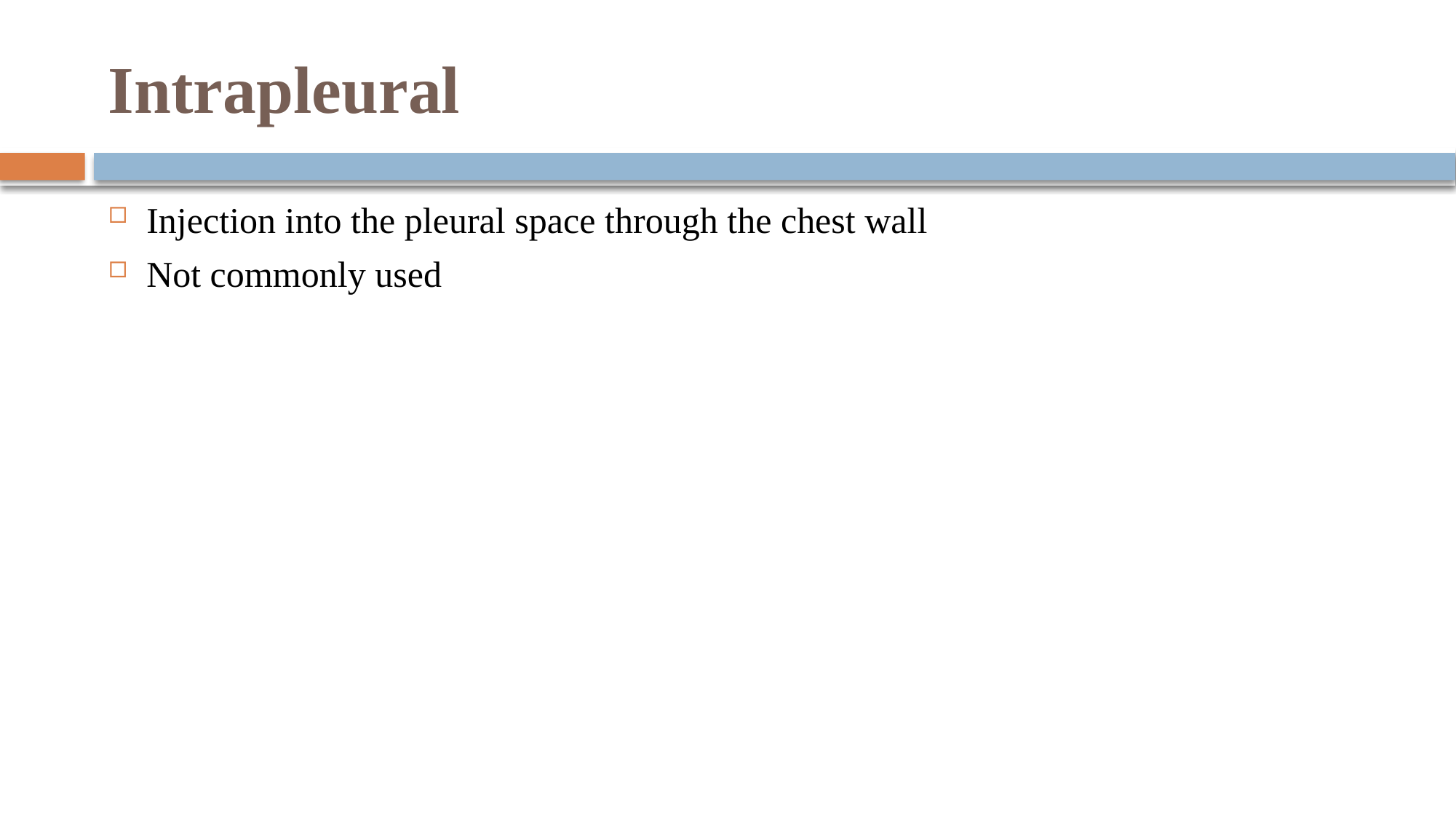

# Intrapleural
Injection into the pleural space through the chest wall
Not commonly used